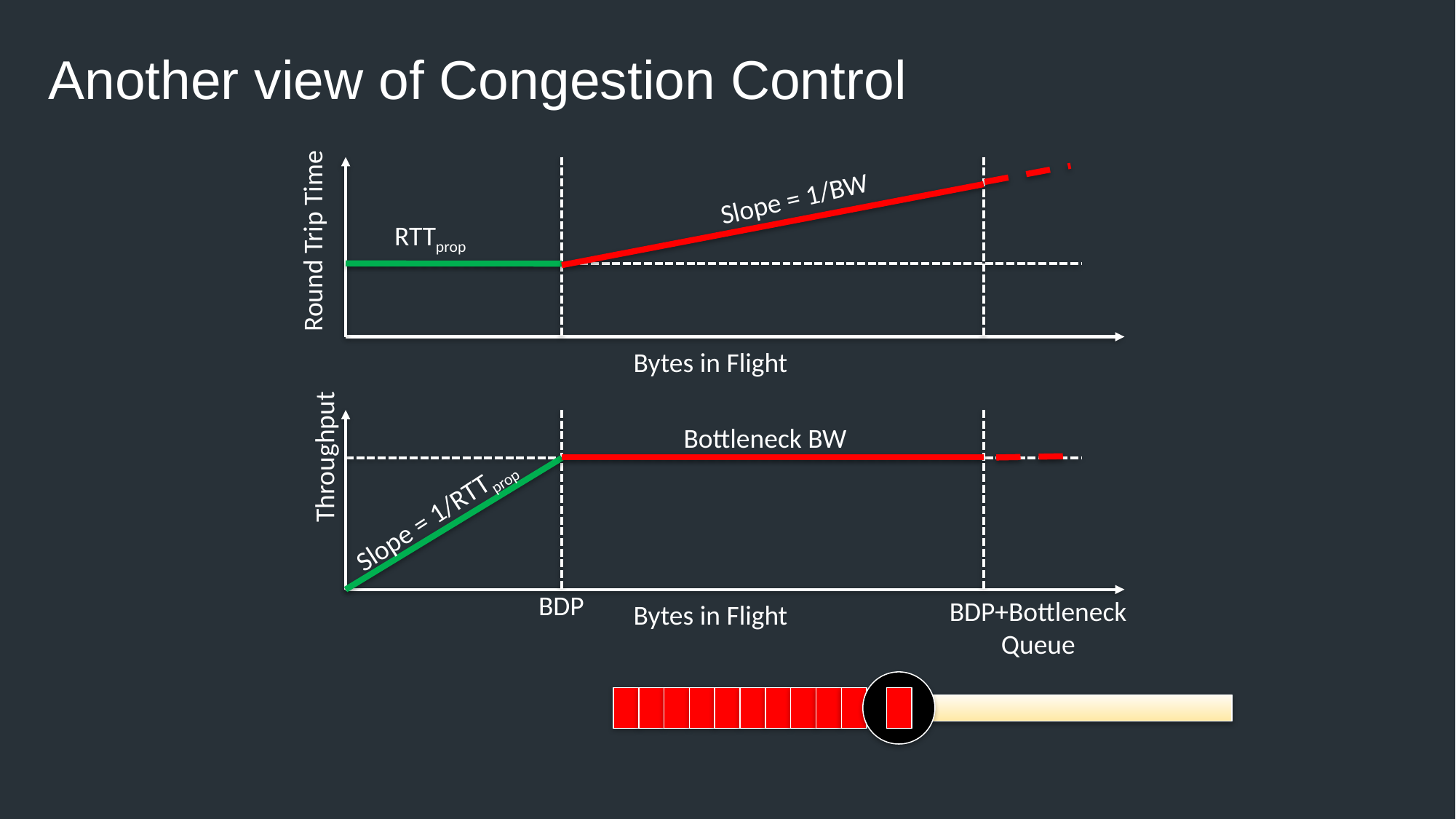

# Another view of Congestion Control
Slope = 1/BW
RTTprop
Round Trip Time
Bytes in Flight
Bottleneck BW
Throughput
Slope = 1/RTTprop
BDP
BDP+Bottleneck
Queue
Bytes in Flight